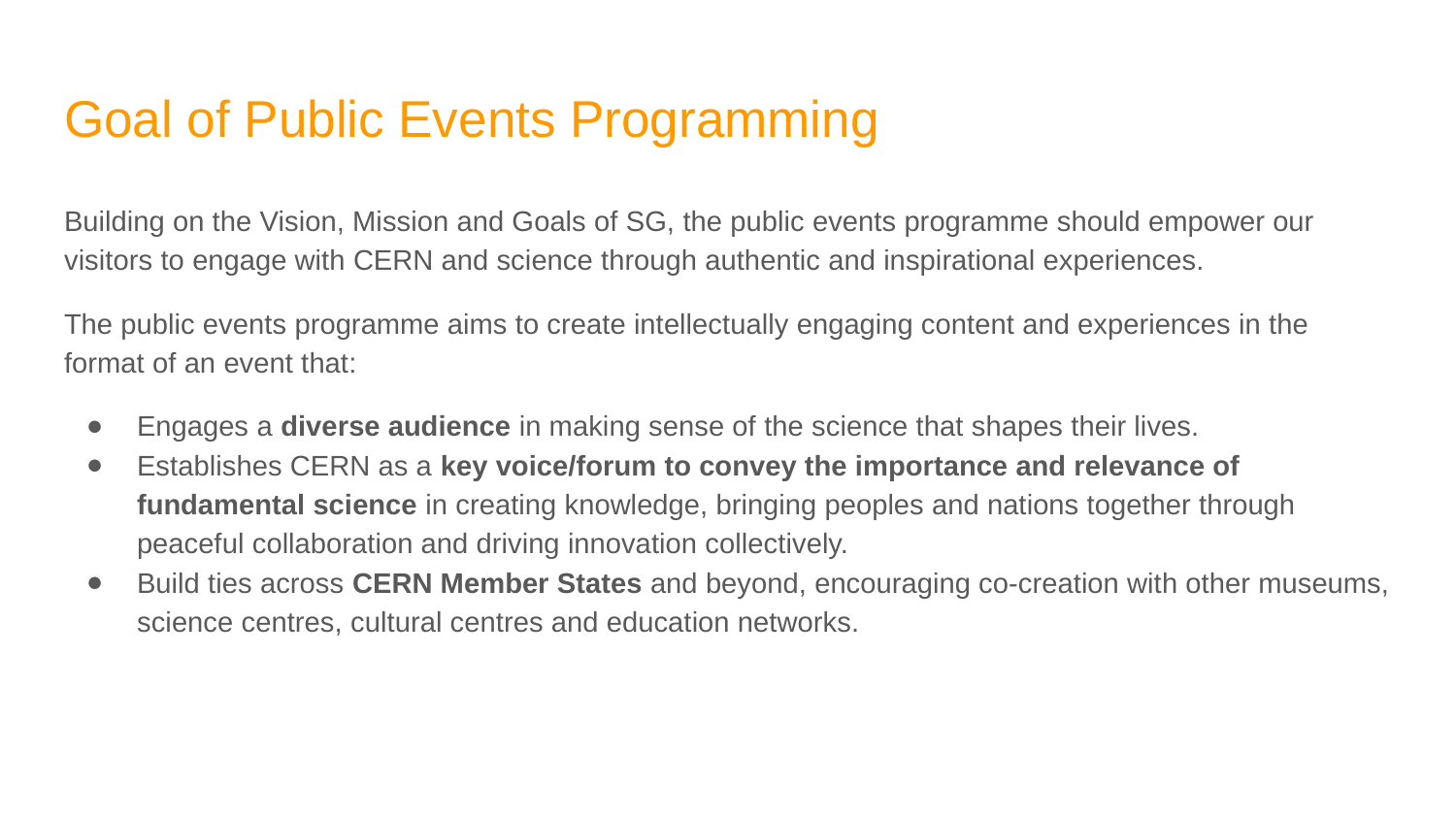

# Goal of Public Events Programming
Building on the Vision, Mission and Goals of SG, the public events programme should empower our visitors to engage with CERN and science through authentic and inspirational experiences.
The public events programme aims to create intellectually engaging content and experiences in the format of an event that:
Engages a diverse audience in making sense of the science that shapes their lives.
Establishes CERN as a key voice/forum to convey the importance and relevance of fundamental science in creating knowledge, bringing peoples and nations together through peaceful collaboration and driving innovation collectively.
Build ties across CERN Member States and beyond, encouraging co-creation with other museums, science centres, cultural centres and education networks.